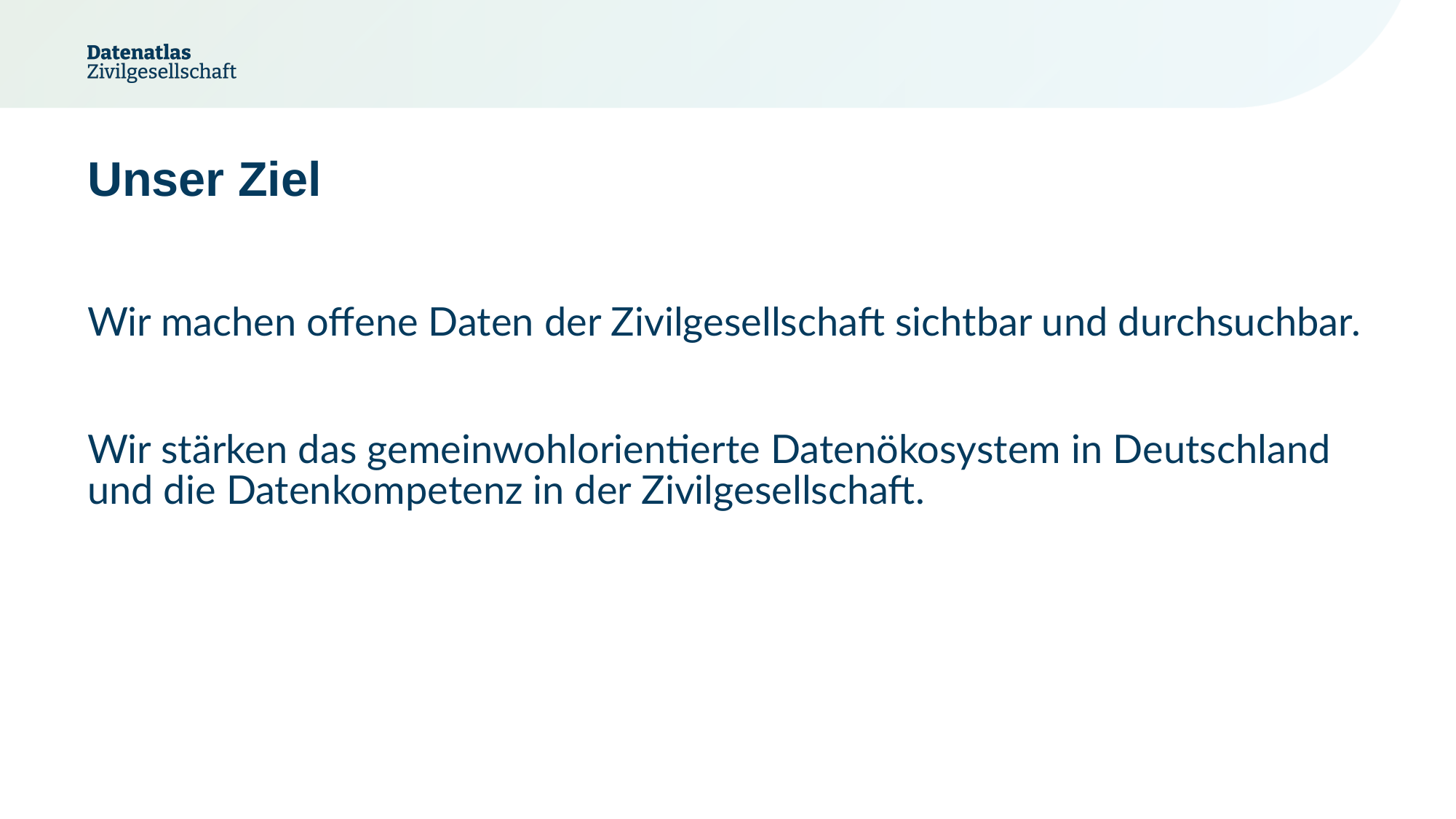

Unser Ziel

Wir machen offene Daten der Zivilgesellschaft sichtbar und durchsuchbar.

Wir stärken das gemeinwohlorientierte Datenökosystem in Deutschland und die Datenkompetenz in der Zivilgesellschaft.